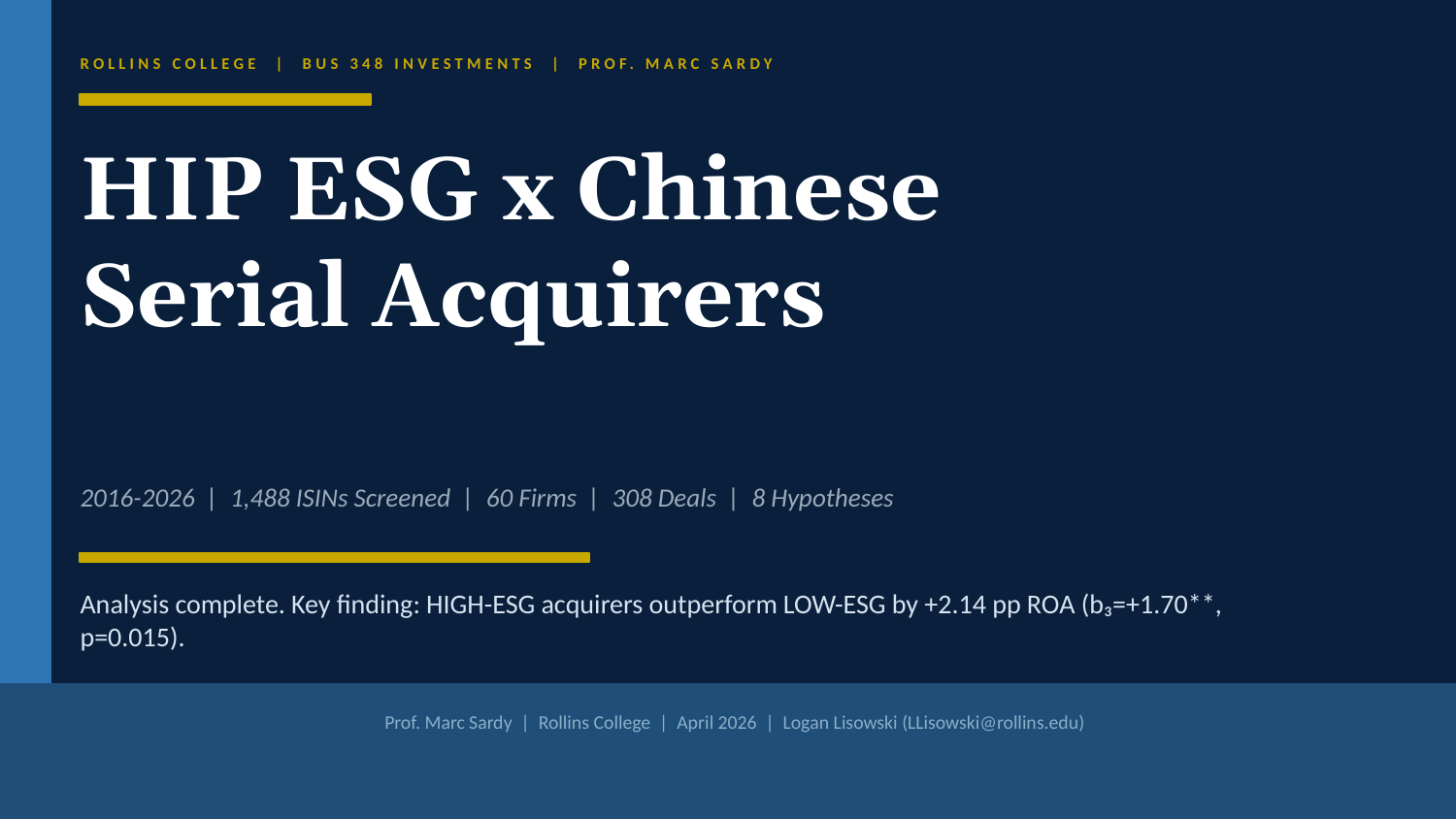

ROLLINS COLLEGE  |  BUS 348 INVESTMENTS  |  PROF. MARC SARDY

HIP ESG x Chinese
Serial Acquirers
2016-2026  |  1,488 ISINs Screened  |  60 Firms  |  308 Deals  |  8 Hypotheses

Analysis complete. Key finding: HIGH-ESG acquirers outperform LOW-ESG by +2.14 pp ROA (b₃=+1.70**, p=0.015).

Prof. Marc Sardy  |  Rollins College  |  April 2026  |  Logan Lisowski (LLisowski@rollins.edu)